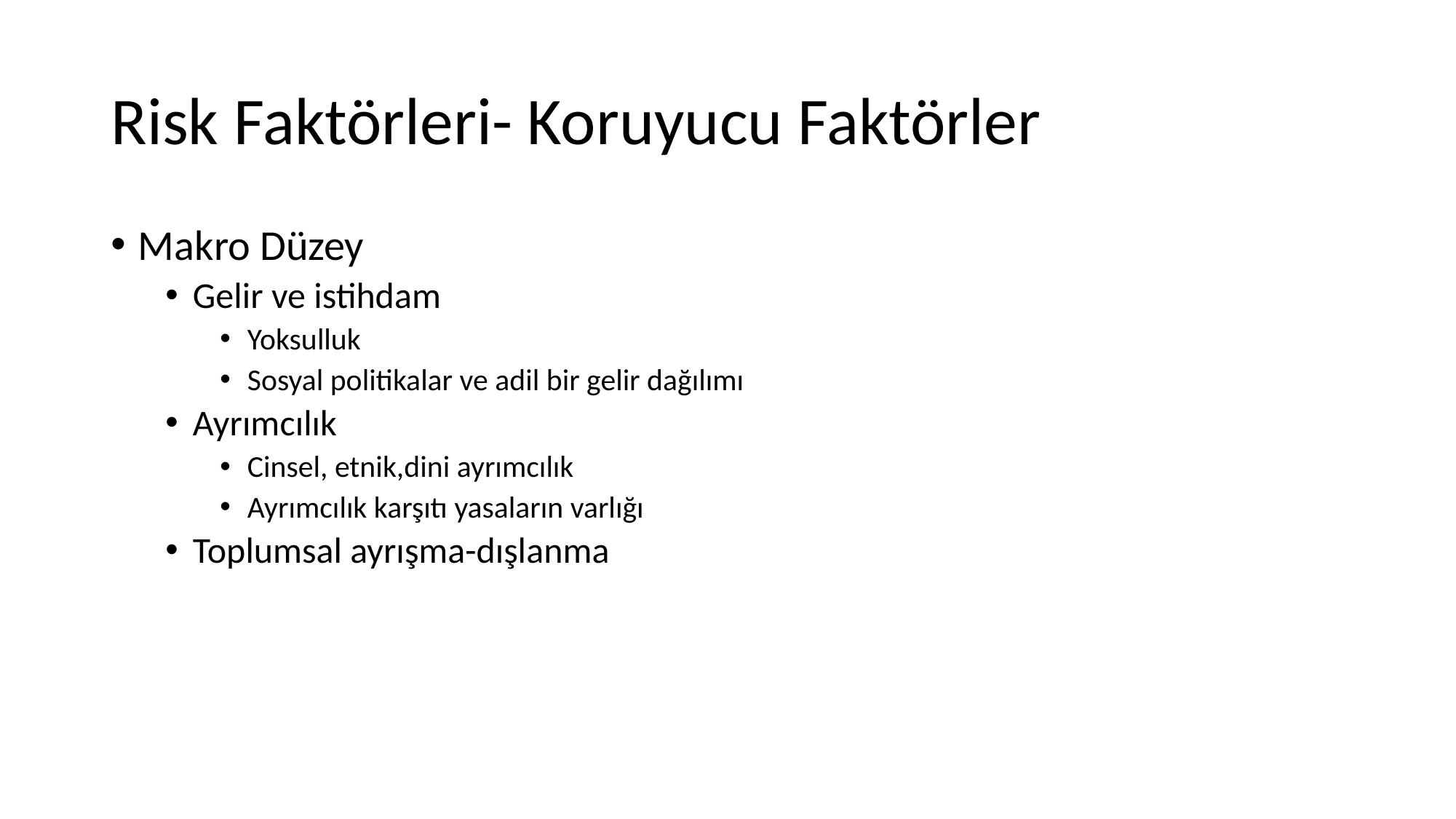

# Risk Faktörleri- Koruyucu Faktörler
Makro Düzey
Gelir ve istihdam
Yoksulluk
Sosyal politikalar ve adil bir gelir dağılımı
Ayrımcılık
Cinsel, etnik,dini ayrımcılık
Ayrımcılık karşıtı yasaların varlığı
Toplumsal ayrışma-dışlanma